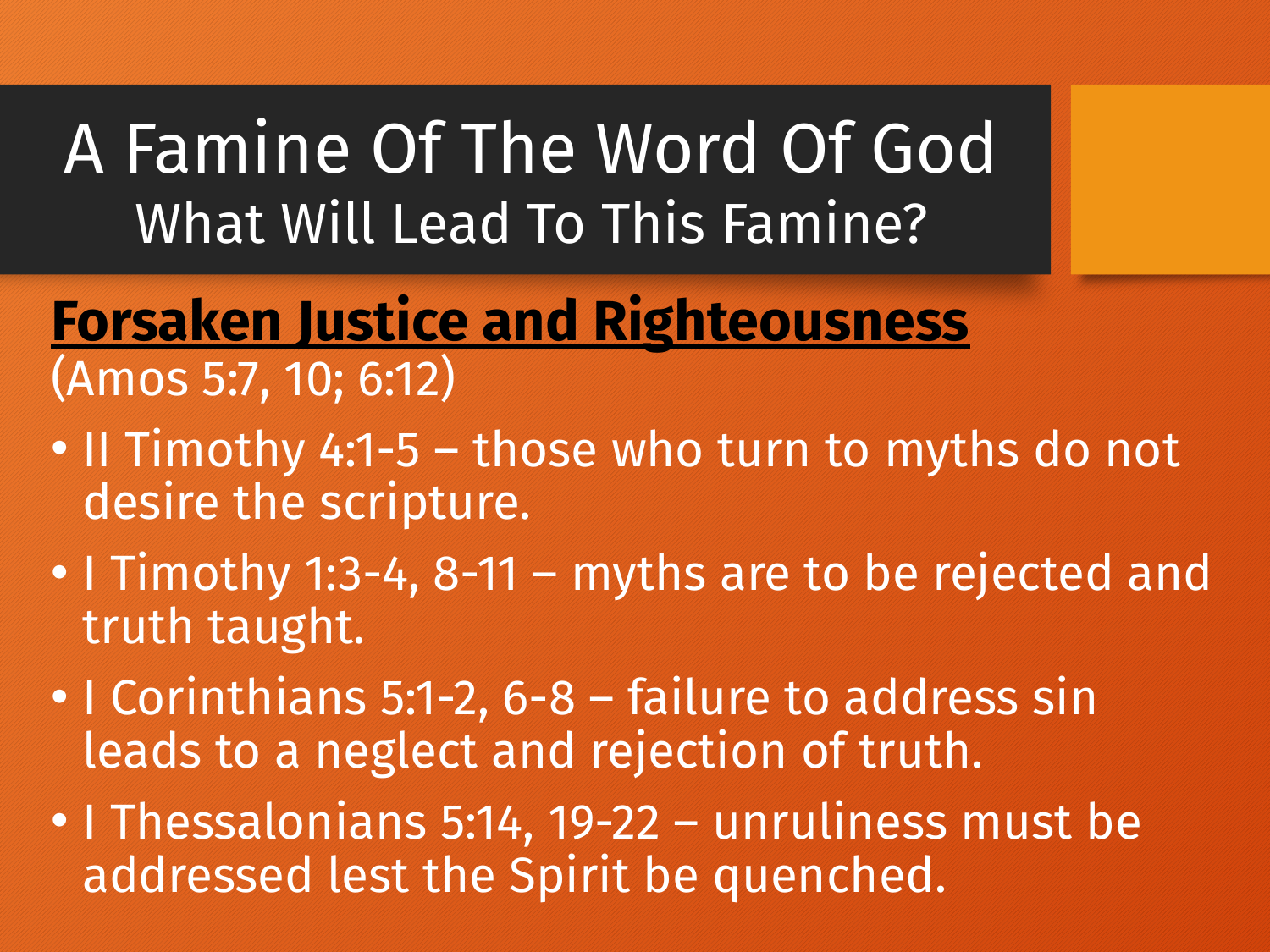

A Famine Of The Word Of God
What Will Lead To This Famine?
Forsaken Justice and Righteousness
(Amos 5:7, 10; 6:12)
II Timothy 4:1-5 – those who turn to myths do not desire the scripture.
I Timothy 1:3-4, 8-11 – myths are to be rejected and truth taught.
I Corinthians 5:1-2, 6-8 – failure to address sin leads to a neglect and rejection of truth.
I Thessalonians 5:14, 19-22 – unruliness must be addressed lest the Spirit be quenched.